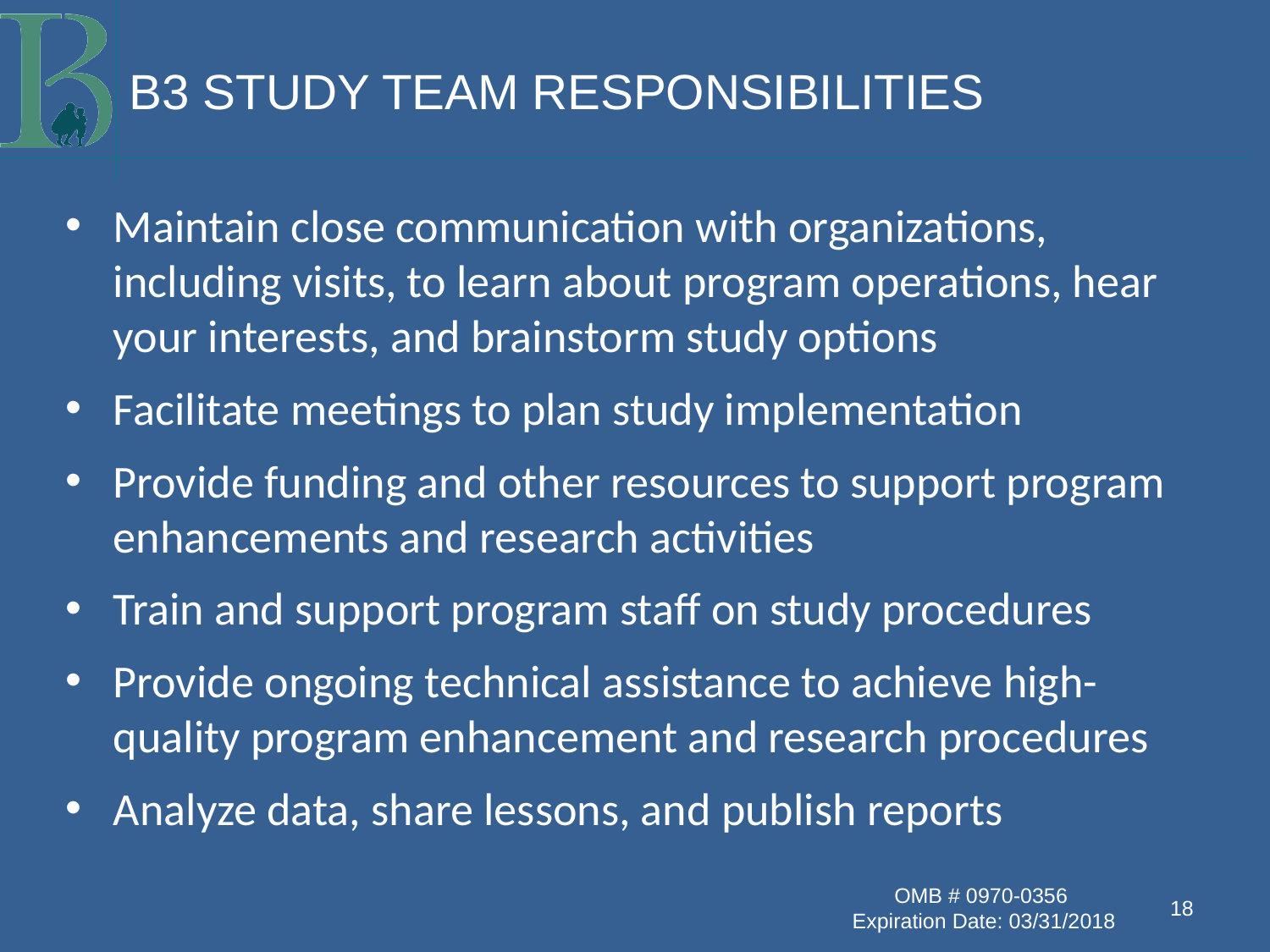

# B3 Study team responsibilities
Maintain close communication with organizations, including visits, to learn about program operations, hear your interests, and brainstorm study options
Facilitate meetings to plan study implementation
Provide funding and other resources to support program enhancements and research activities
Train and support program staff on study procedures
Provide ongoing technical assistance to achieve high-quality program enhancement and research procedures
Analyze data, share lessons, and publish reports

OMB # 0970-0356
Expiration Date: 03/31/2018
18